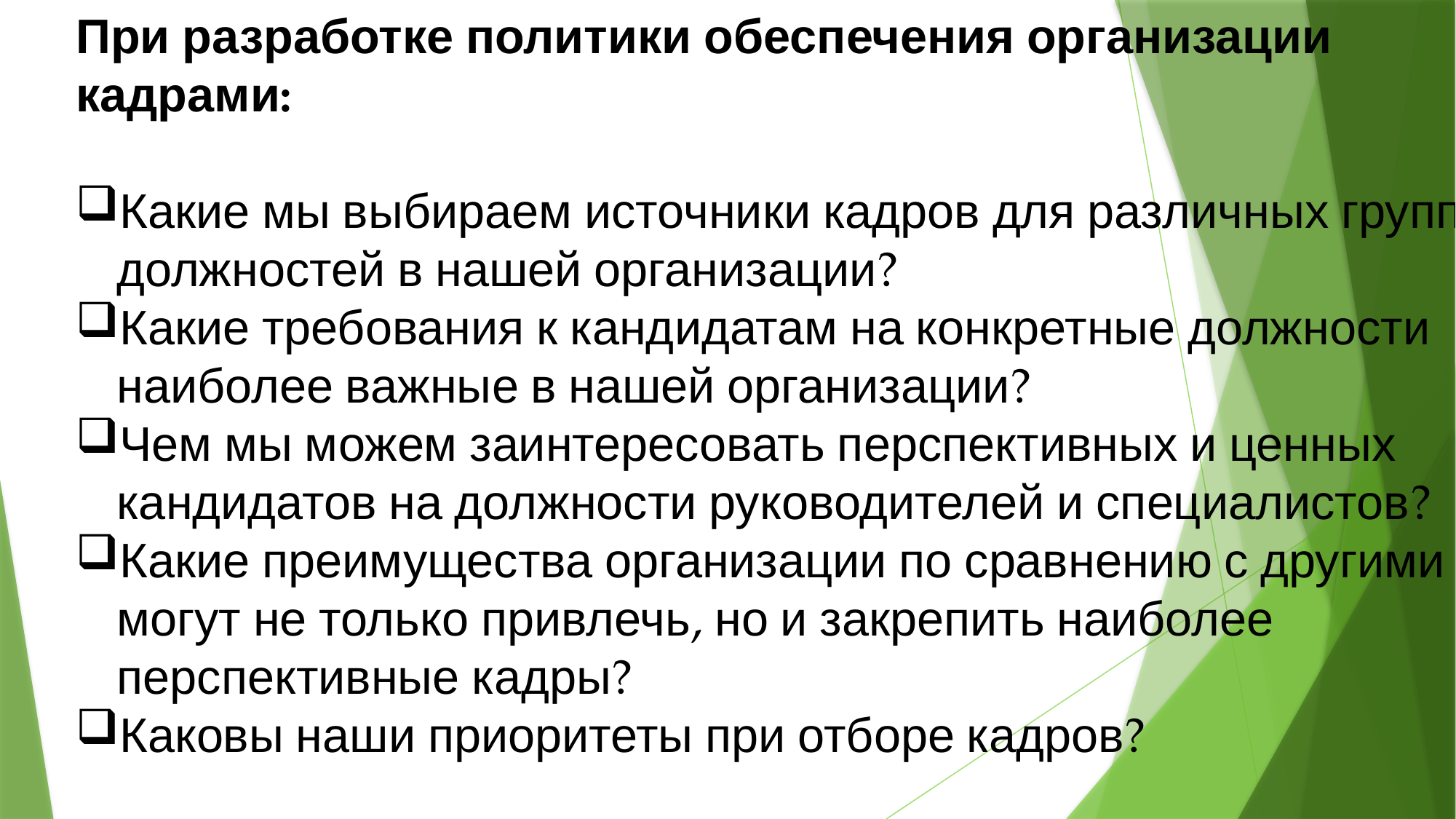

При разработке политики обеспечения организации кадрами:

Какие мы выбираем источники кадров для различных групп должностей в нашей организации?
Какие требования к кандидатам на конкретные должности наиболее важные в нашей организации?
Чем мы можем заинтересовать перспективных и ценных кандидатов на должности руководителей и специалистов?
Какие преимущества организации по сравнению с другими могут не только привлечь, но и закрепить наиболее перспективные кадры?
Каковы наши приоритеты при отборе кадров?